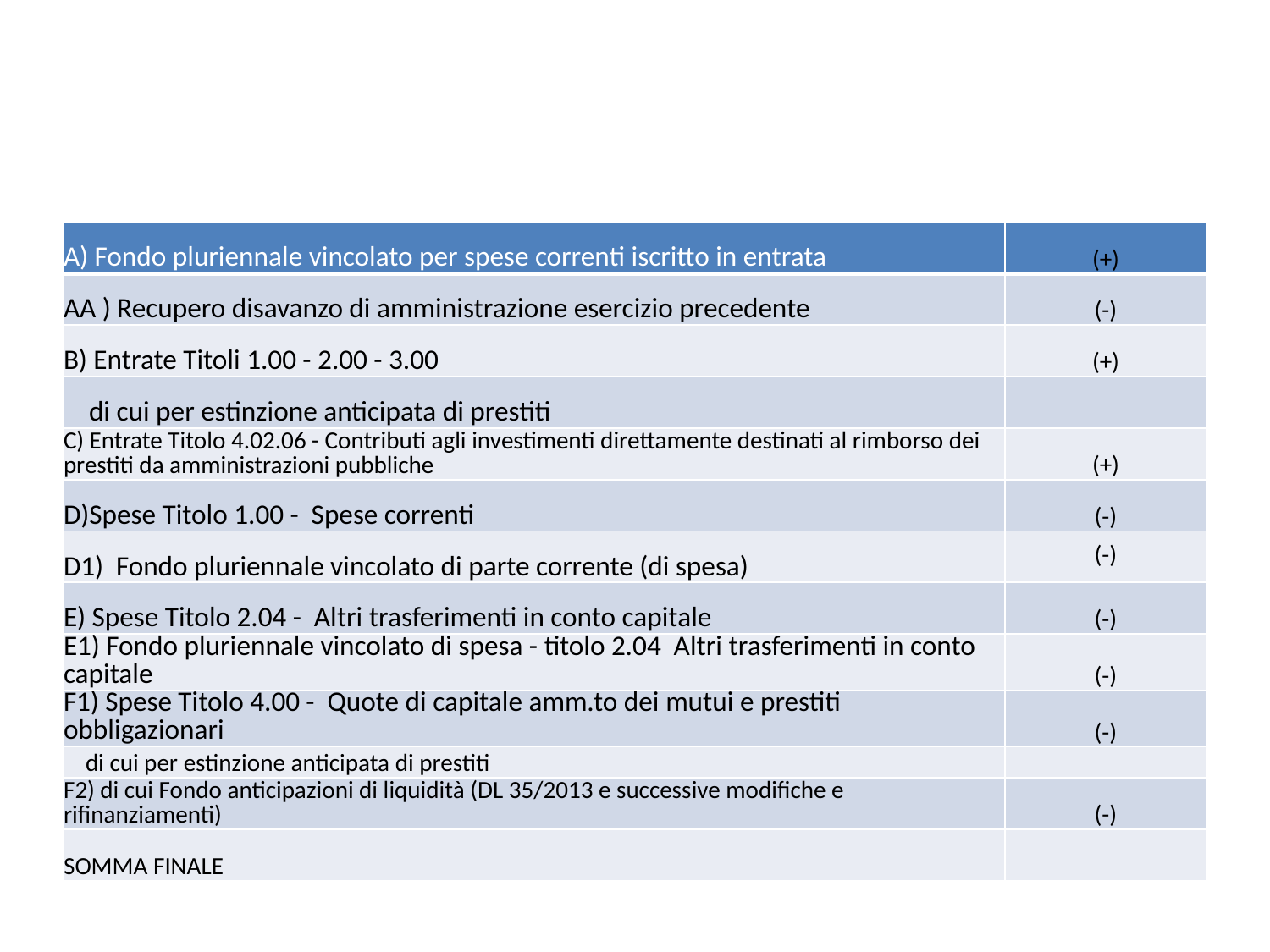

# EQUILIBRI DI BILANCIO EQUILIBRIO DI BILANCIO  DI PARTE CORRENTE
| A) Fondo pluriennale vincolato per spese correnti iscritto in entrata | (+) |
| --- | --- |
| AA ) Recupero disavanzo di amministrazione esercizio precedente | (-) |
| B) Entrate Titoli 1.00 - 2.00 - 3.00 | (+) |
| di cui per estinzione anticipata di prestiti |  |
| C) Entrate Titolo 4.02.06 - Contributi agli investimenti direttamente destinati al rimborso dei prestiti da amministrazioni pubbliche | (+) |
| D)Spese Titolo 1.00 - Spese correnti | (-) |
| D1) Fondo pluriennale vincolato di parte corrente (di spesa) | (-) |
| E) Spese Titolo 2.04 - Altri trasferimenti in conto capitale | (-) |
| E1) Fondo pluriennale vincolato di spesa - titolo 2.04 Altri trasferimenti in conto capitale | (-) |
| F1) Spese Titolo 4.00 - Quote di capitale amm.to dei mutui e prestiti obbligazionari | (-) |
| di cui per estinzione anticipata di prestiti |  |
| F2) di cui Fondo anticipazioni di liquidità (DL 35/2013 e successive modifiche e rifinanziamenti) | (-) |
| SOMMA FINALE |  |